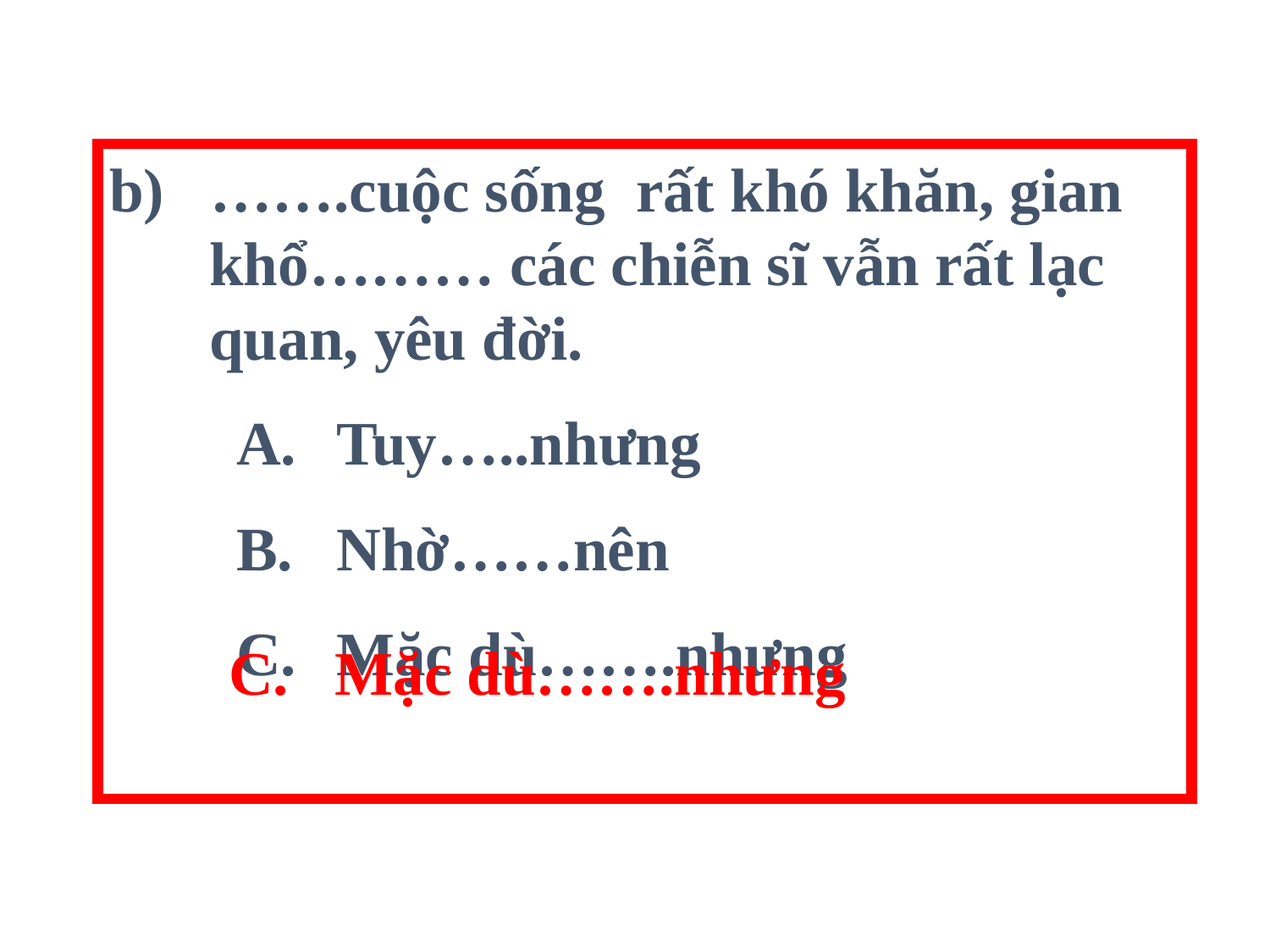

b)   …….cuộc sống  rất khó khăn, gian khổ……… các chiễn sĩ vẫn rất lạc quan, yêu đời.
Tuy…..nhưng
Nhờ……nên
Mặc dù…….nhưng

C.   Mặc dù…….nhưng